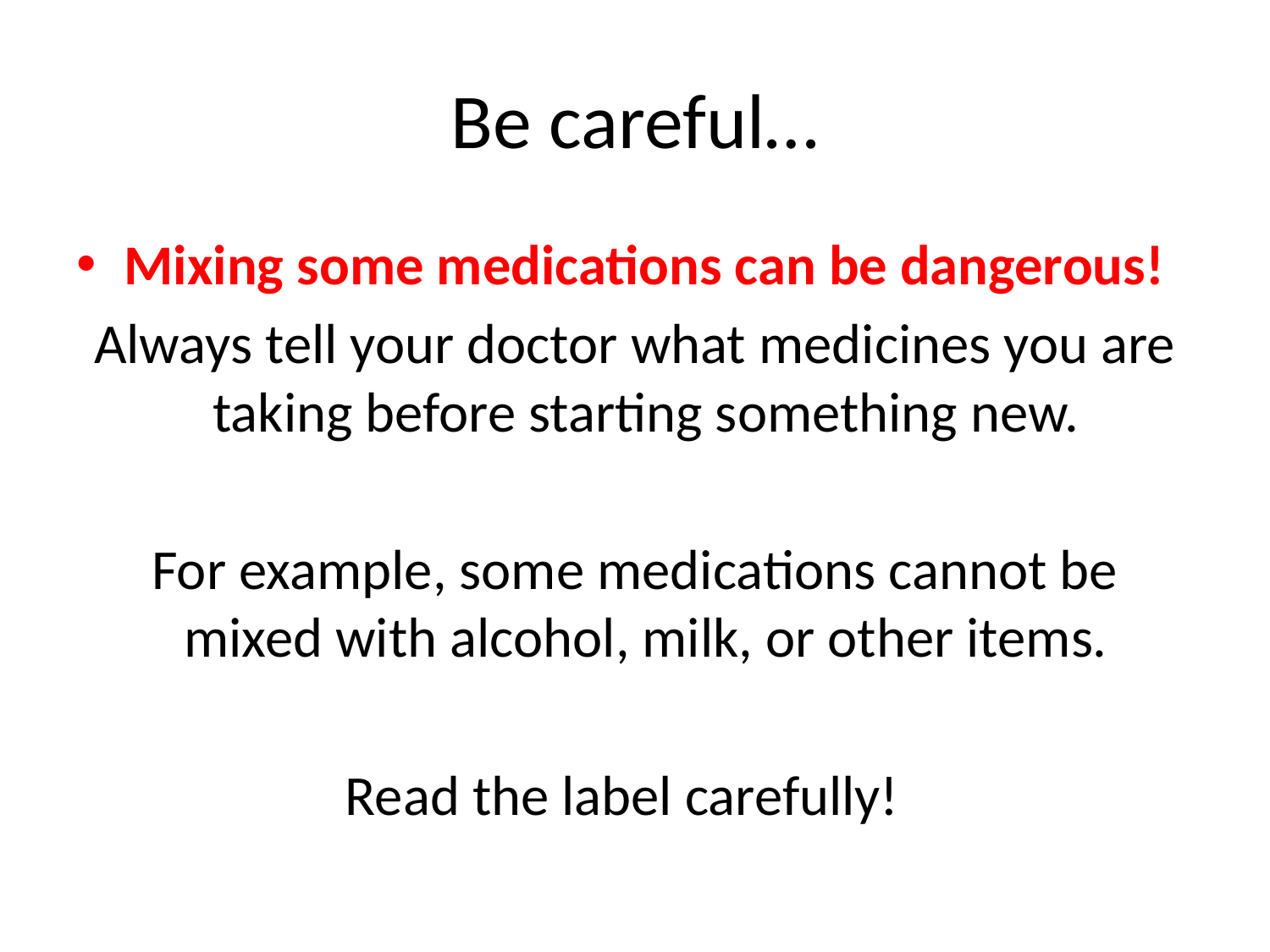

# Be careful…
Mixing some medications can be dangerous!
Always tell your doctor what medicines you are taking before starting something new.

For example, some medications cannot be mixed with alcohol, milk, or other items.

Read the label carefully!